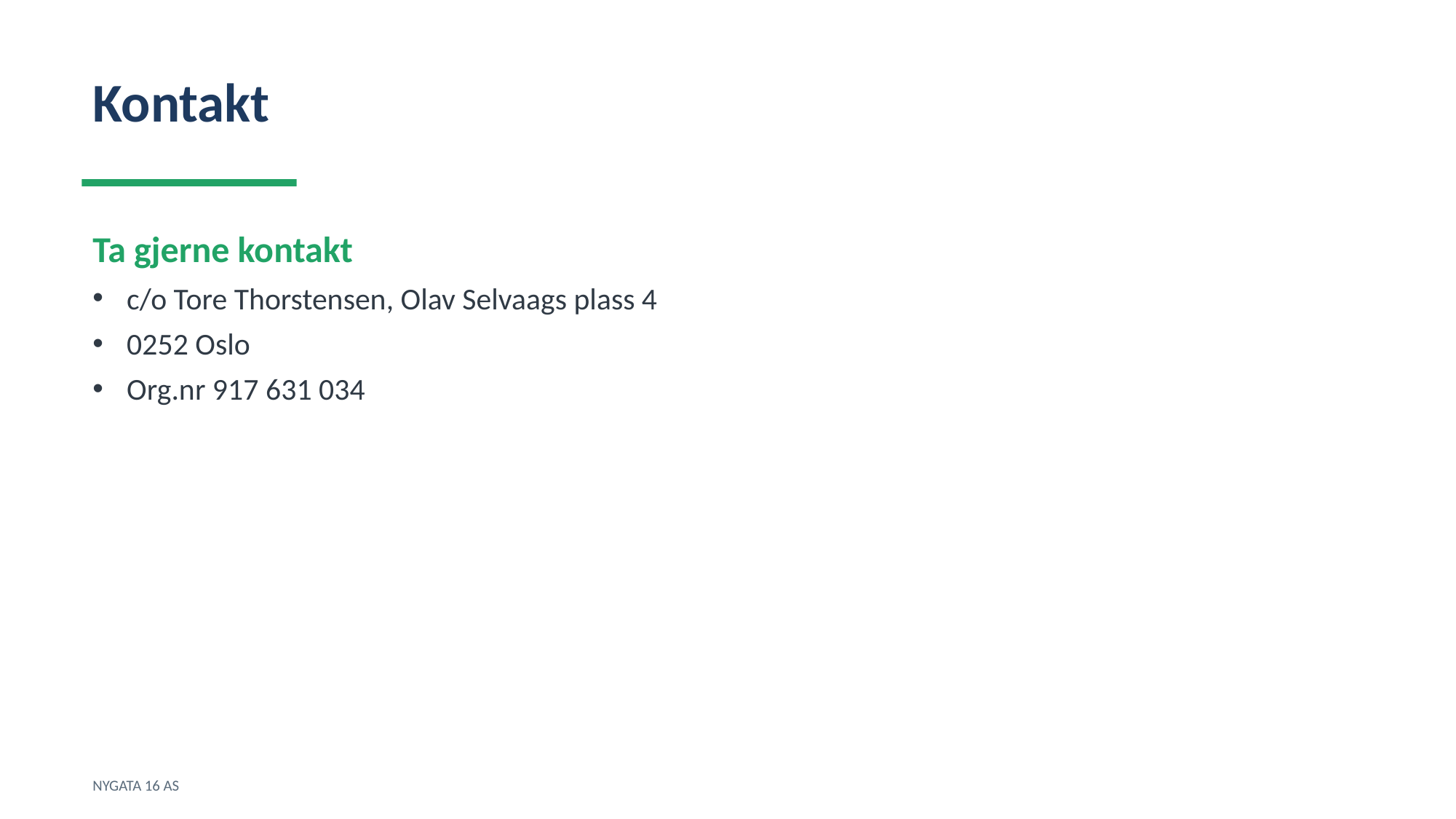

Kontakt

Ta gjerne kontakt
c/o Tore Thorstensen, Olav Selvaags plass 4
0252 Oslo
Org.nr 917 631 034
NYGATA 16 AS